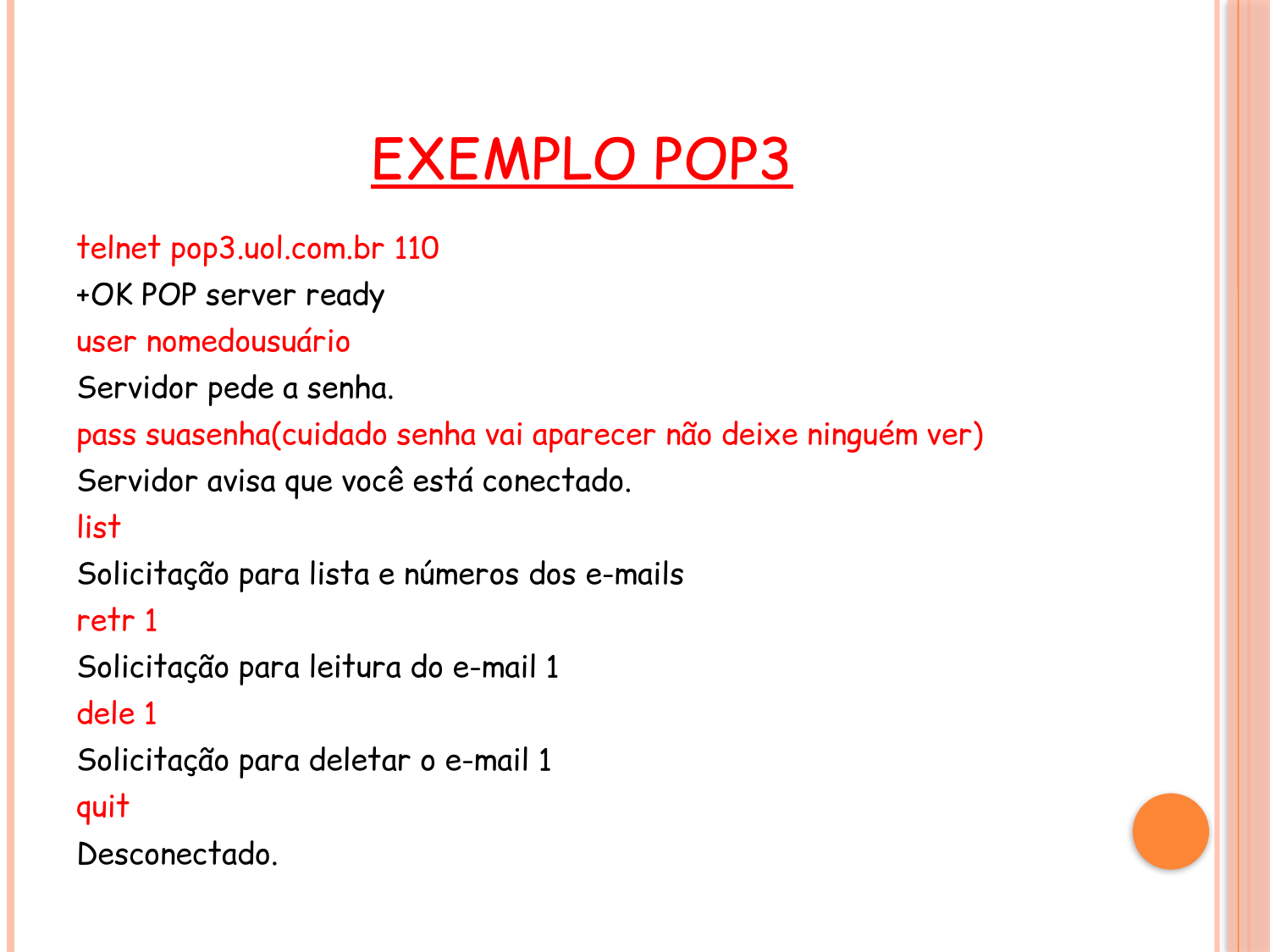

# Exemplo POP3
telnet pop3.uol.com.br 110
+OK POP server ready
user nomedousuário
Servidor pede a senha.
pass suasenha(cuidado senha vai aparecer não deixe ninguém ver)
Servidor avisa que você está conectado.
list
Solicitação para lista e números dos e-mails
retr 1
Solicitação para leitura do e-mail 1
dele 1
Solicitação para deletar o e-mail 1
quit
Desconectado.